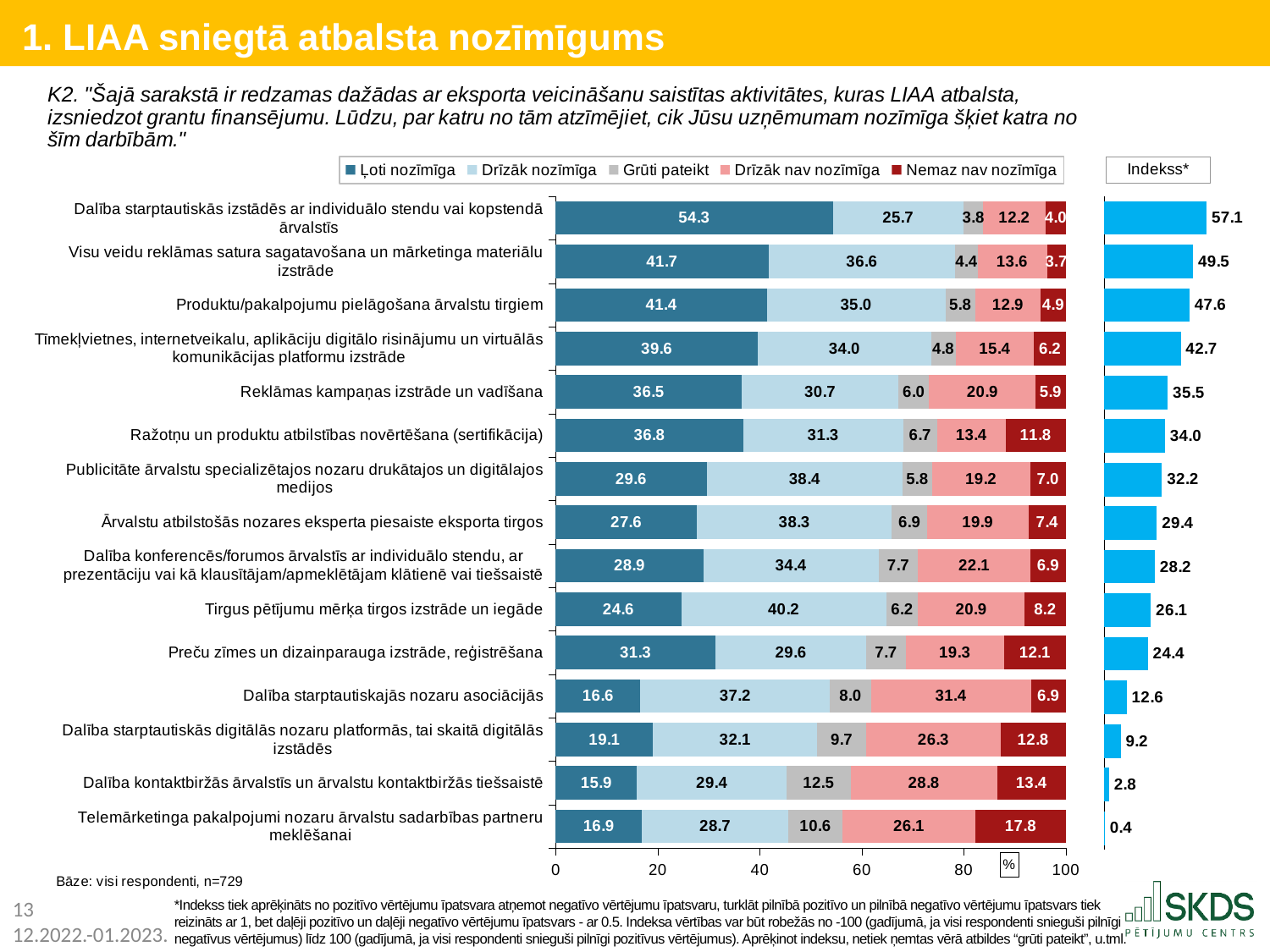

1. LIAA sniegtā atbalsta nozīmīgums

### Chart: %

| Category | Ļoti nozīmīga | Drīzāk nozīmīga | Grūti pateikt | Drīzāk nav nozīmīga | Nemaz nav nozīmīga |
|---|---|---|---|---|---|
| Dalība starptautiskās izstādēs ar individuālo stendu vai kopstendā ārvalstīs | 54.3 | 25.7 | 3.8 | 12.2 | 4.0 |
| Visu veidu reklāmas satura sagatavošana un mārketinga materiālu izstrāde | 41.7 | 36.6 | 4.4 | 13.6 | 3.7 |
| Produktu/pakalpojumu pielāgošana ārvalstu tirgiem | 41.4 | 35.0 | 5.8 | 12.9 | 4.9 |
| Tīmekļvietnes, internetveikalu, aplikāciju digitālo risinājumu un virtuālās komunikācijas platformu izstrāde | 39.6 | 34.0 | 4.8 | 15.4 | 6.2 |
| Reklāmas kampaņas izstrāde un vadīšana | 36.5 | 30.7 | 6.0 | 20.9 | 5.9 |
| Ražotņu un produktu atbilstības novērtēšana (sertifikācija) | 36.8 | 31.3 | 6.7 | 13.4 | 11.8 |
| Publicitāte ārvalstu specializētajos nozaru drukātajos un digitālajos medijos | 29.6 | 38.4 | 5.8 | 19.2 | 7.0 |
| Ārvalstu atbilstošās nozares eksperta piesaiste eksporta tirgos | 27.6 | 38.3 | 6.9 | 19.9 | 7.4 |
| Dalība konferencēs/forumos ārvalstīs ar individuālo stendu, ar prezentāciju vai kā klausītājam/apmeklētājam klātienē vai tiešsaistē | 28.9 | 34.4 | 7.7 | 22.1 | 6.9 |
| Tirgus pētījumu mērķa tirgos izstrāde un iegāde | 24.6 | 40.2 | 6.2 | 20.9 | 8.2 |
| Preču zīmes un dizainparauga izstrāde, reģistrēšana | 31.3 | 29.6 | 7.7 | 19.3 | 12.1 |
| Dalība starptautiskajās nozaru asociācijās | 16.6 | 37.2 | 8.0 | 31.4 | 6.9 |
| Dalība starptautiskās digitālās nozaru platformās, tai skaitā digitālās izstādēs | 19.1 | 32.1 | 9.7 | 26.3 | 12.8 |
| Dalība kontaktbiržās ārvalstīs un ārvalstu kontaktbiržās tiešsaistē | 15.9 | 29.4 | 12.5 | 28.8 | 13.4 |
| Telemārketinga pakalpojumi nozaru ārvalstu sadarbības partneru meklēšanai | 16.9 | 28.7 | 10.6 | 26.1 | 17.8 |

### Chart

| Category |  |
|---|---|
*Indekss tiek aprēķināts no pozitīvo vērtējumu īpatsvara atņemot negatīvo vērtējumu īpatsvaru, turklāt pilnībā pozitīvo un pilnībā negatīvo vērtējumu īpatsvars tiek reizināts ar 1, bet daļēji pozitīvo un daļēji negatīvo vērtējumu īpatsvars - ar 0.5. Indeksa vērtības var būt robežās no -100 (gadījumā, ja visi respondenti snieguši pilnīgi negatīvus vērtējumus) līdz 100 (gadījumā, ja visi respondenti snieguši pilnīgi pozitīvus vērtējumus). Aprēķinot indeksu, netiek ņemtas vērā atbildes “grūti pateikt”, u.tml.